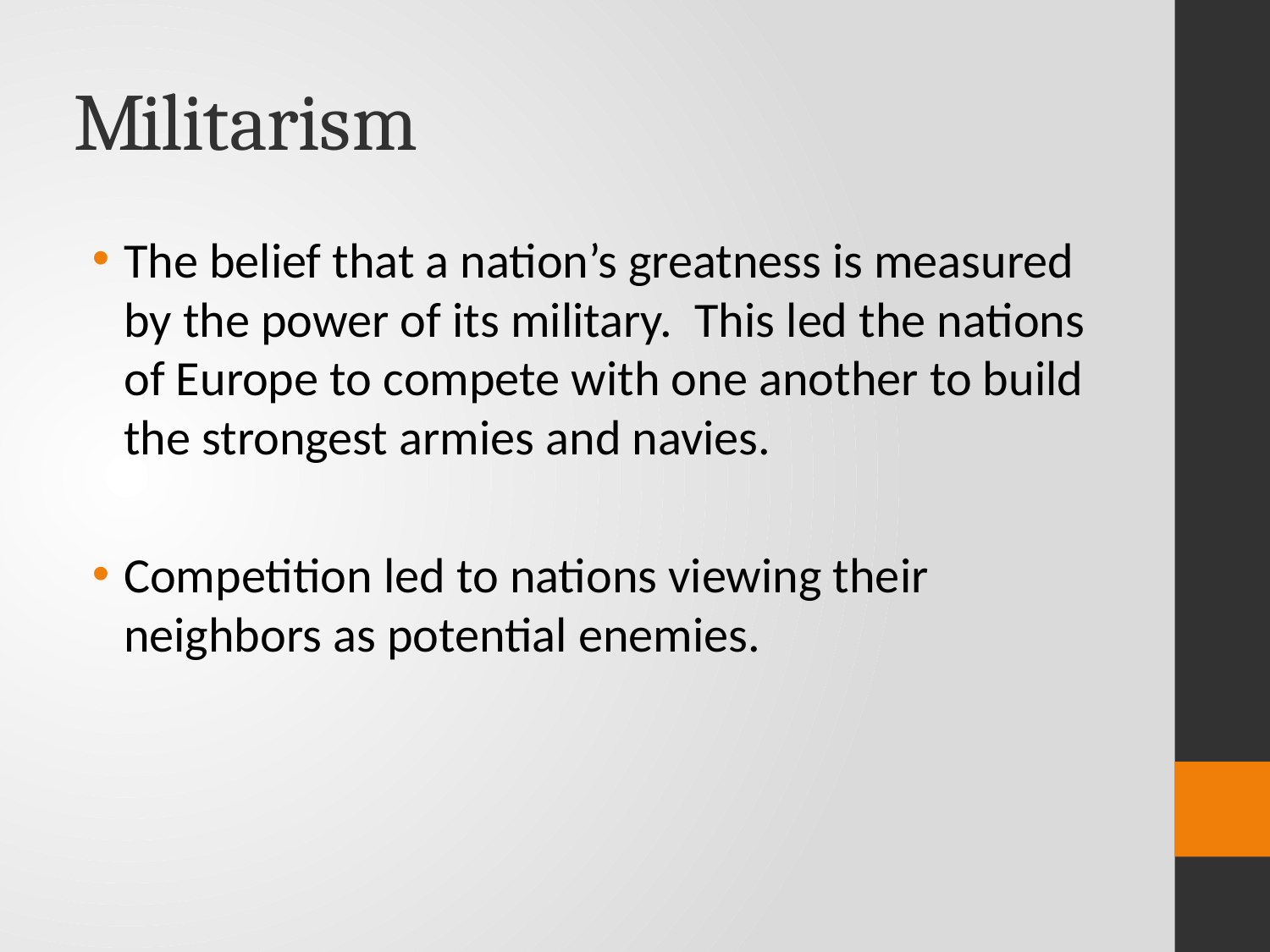

# Militarism
The belief that a nation’s greatness is measured by the power of its military.  This led the nations of Europe to compete with one another to build the strongest armies and navies.

Competition led to nations viewing their neighbors as potential enemies.